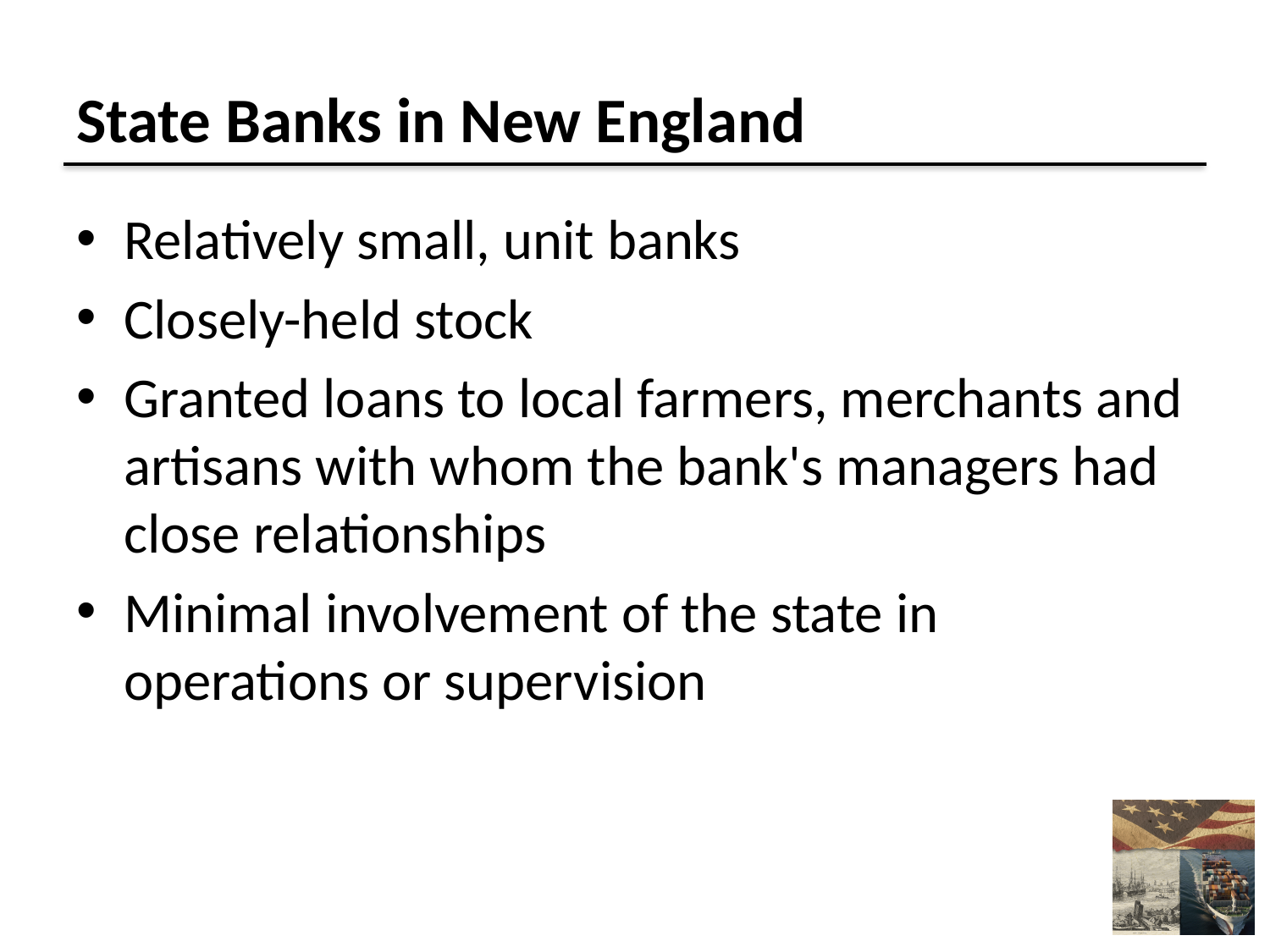

# State Banks in New England
Relatively small, unit banks
Closely-held stock
Granted loans to local farmers, merchants and artisans with whom the bank's managers had close relationships
Minimal involvement of the state in operations or supervision